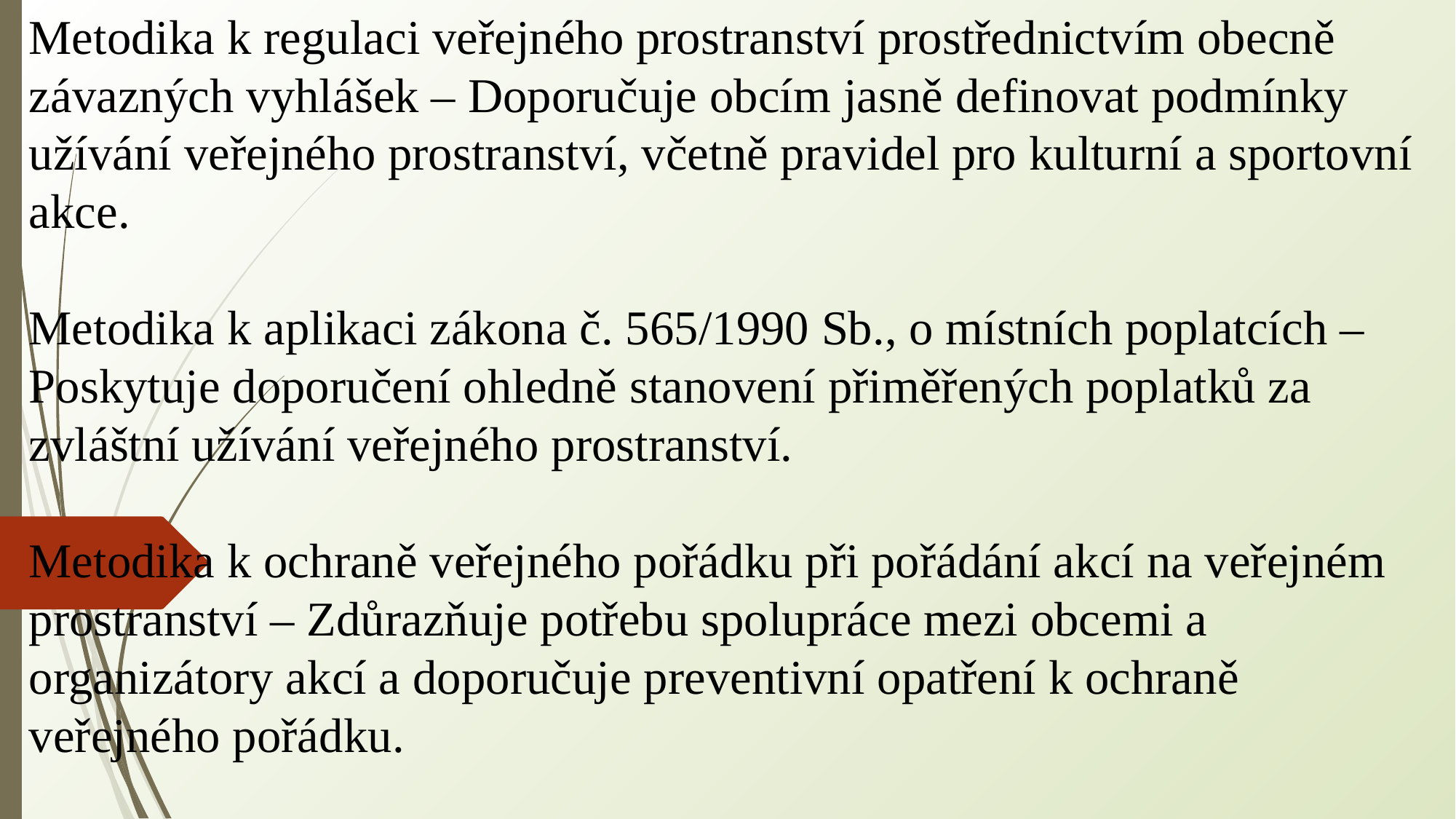

Metodika k regulaci veřejného prostranství prostřednictvím obecně závazných vyhlášek – Doporučuje obcím jasně definovat podmínky užívání veřejného prostranství, včetně pravidel pro kulturní a sportovní akce.

Metodika k aplikaci zákona č. 565/1990 Sb., o místních poplatcích – Poskytuje doporučení ohledně stanovení přiměřených poplatků za zvláštní užívání veřejného prostranství.

Metodika k ochraně veřejného pořádku při pořádání akcí na veřejném prostranství – Zdůrazňuje potřebu spolupráce mezi obcemi a organizátory akcí a doporučuje preventivní opatření k ochraně veřejného pořádku.